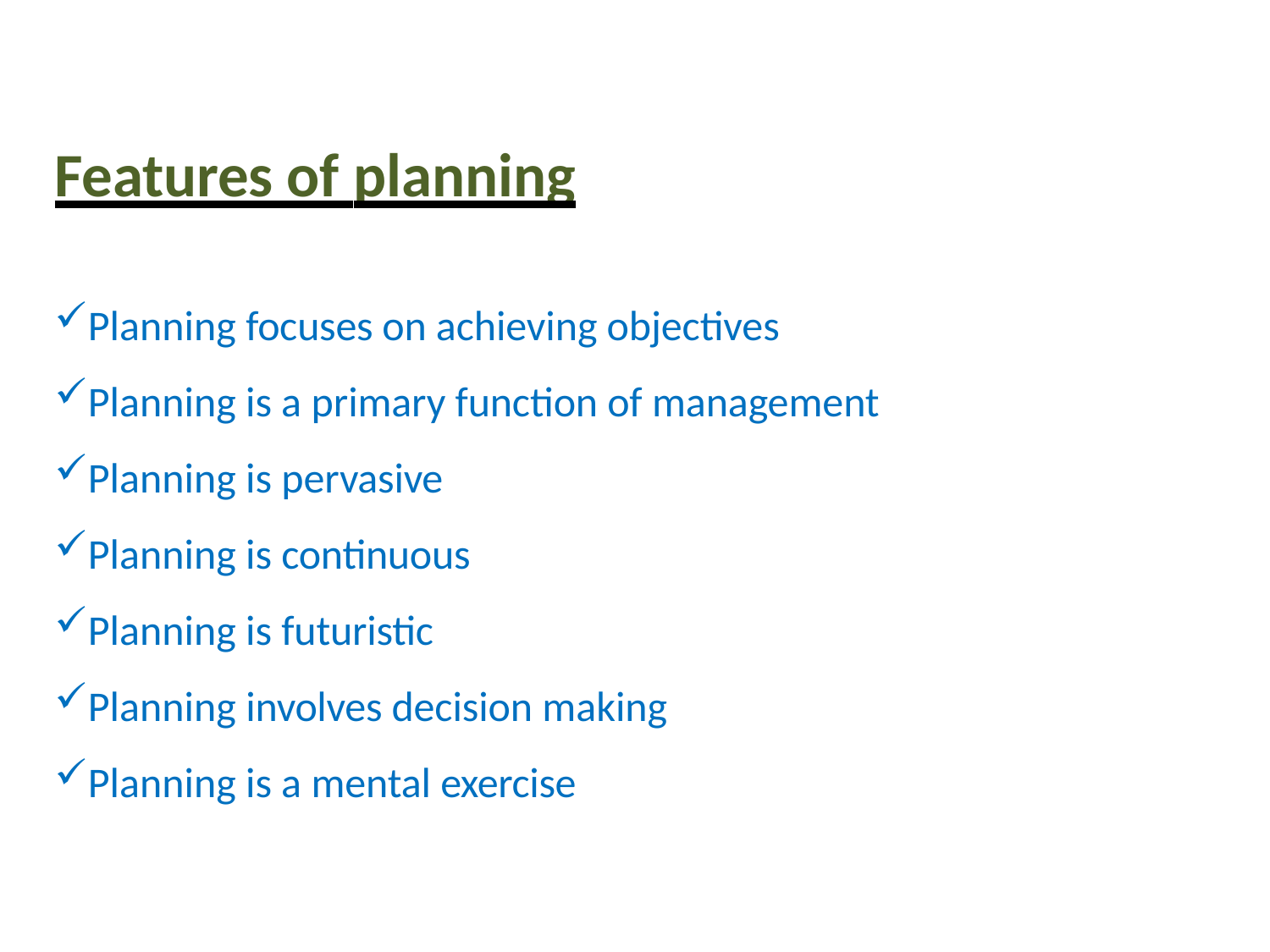

Features of planning

Planning focuses on achieving objectives
Planning is a primary function of management
Planning is pervasive
Planning is continuous
Planning is futuristic
Planning involves decision making
Planning is a mental exercise